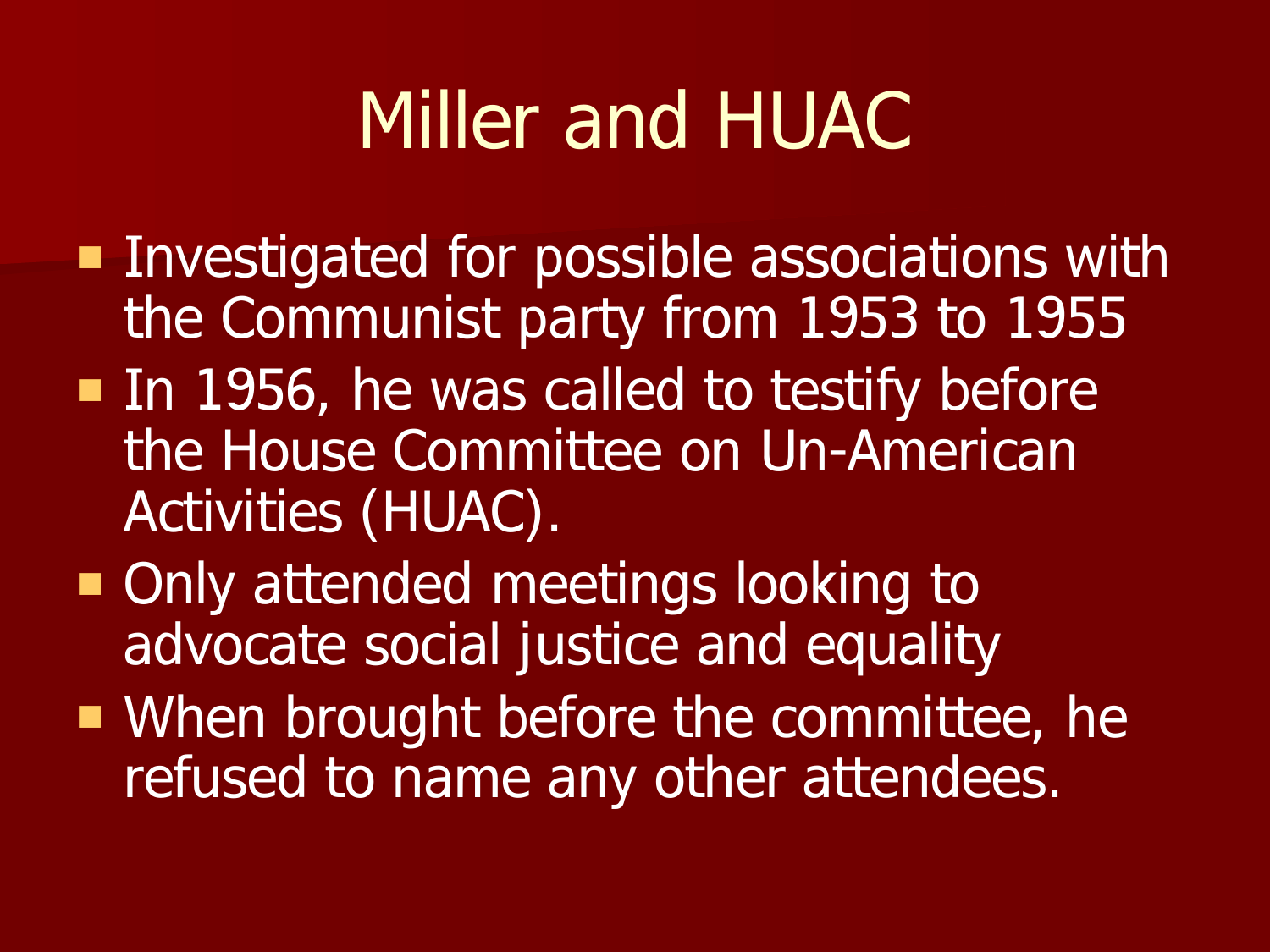

# Miller and HUAC
Investigated for possible associations with the Communist party from 1953 to 1955
In 1956, he was called to testify before the House Committee on Un-American Activities (HUAC).
Only attended meetings looking to advocate social justice and equality
When brought before the committee, he refused to name any other attendees.